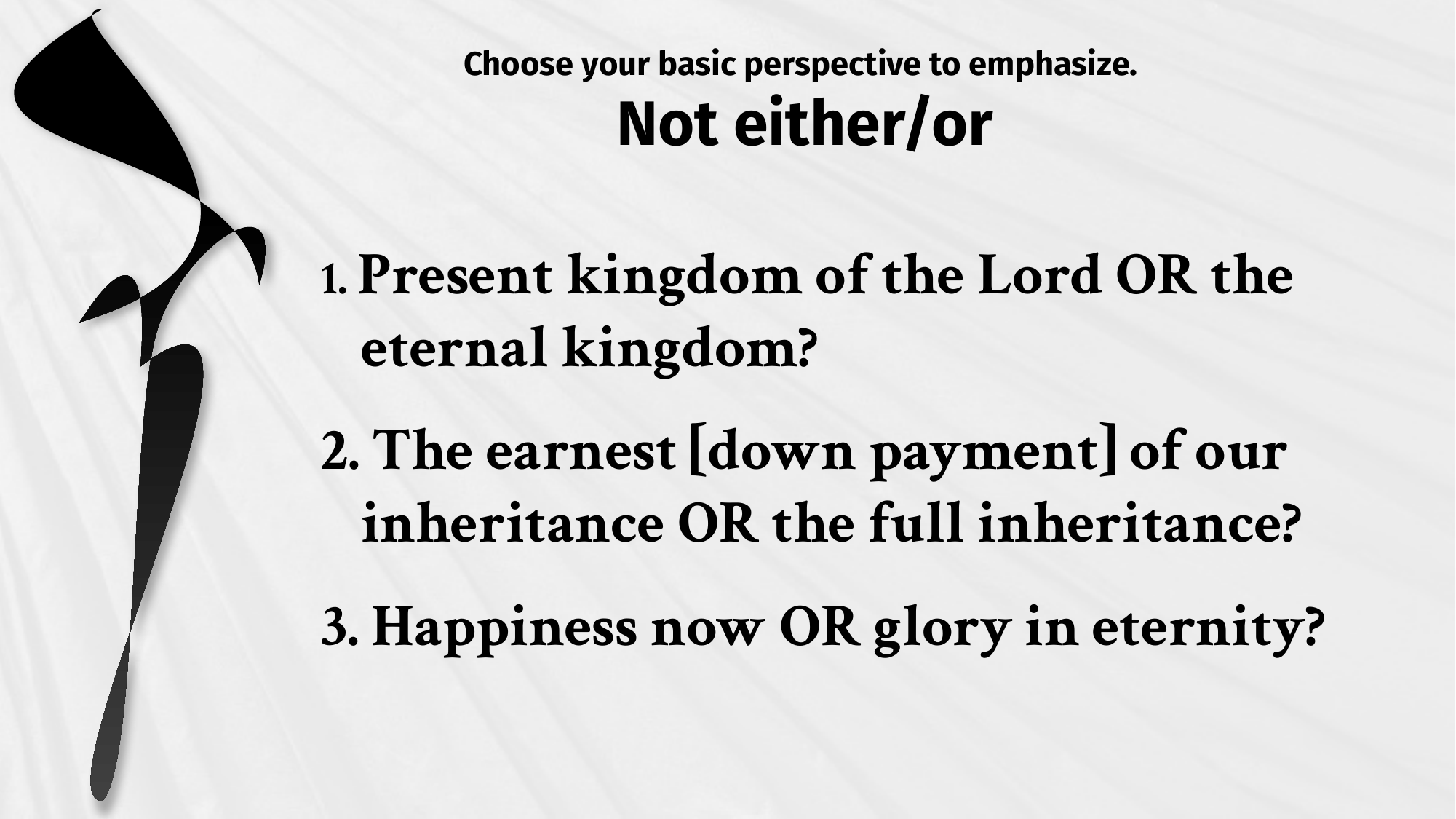

# Choose your basic perspective to emphasize. Not either/or
1. Present kingdom of the Lord OR the eternal kingdom?
2. The earnest [down payment] of our inheritance OR the full inheritance?
3. Happiness now OR glory in eternity?